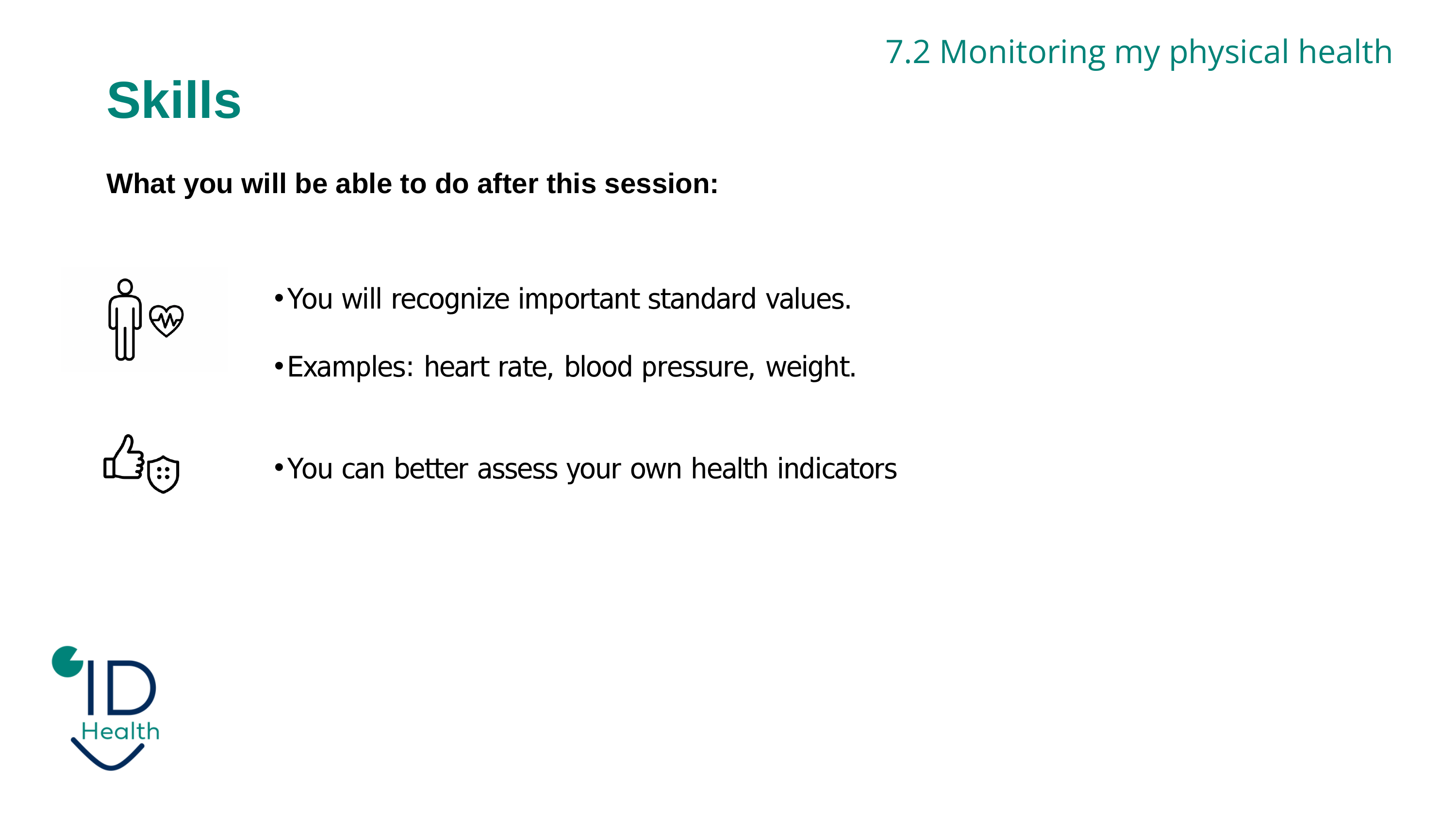

7.2 Monitoring my physical health
Skills
What you will be able to do after this session:

You will recognize important standard values.

Examples: heart rate, blood pressure, weight.

You can better assess your own health indicators